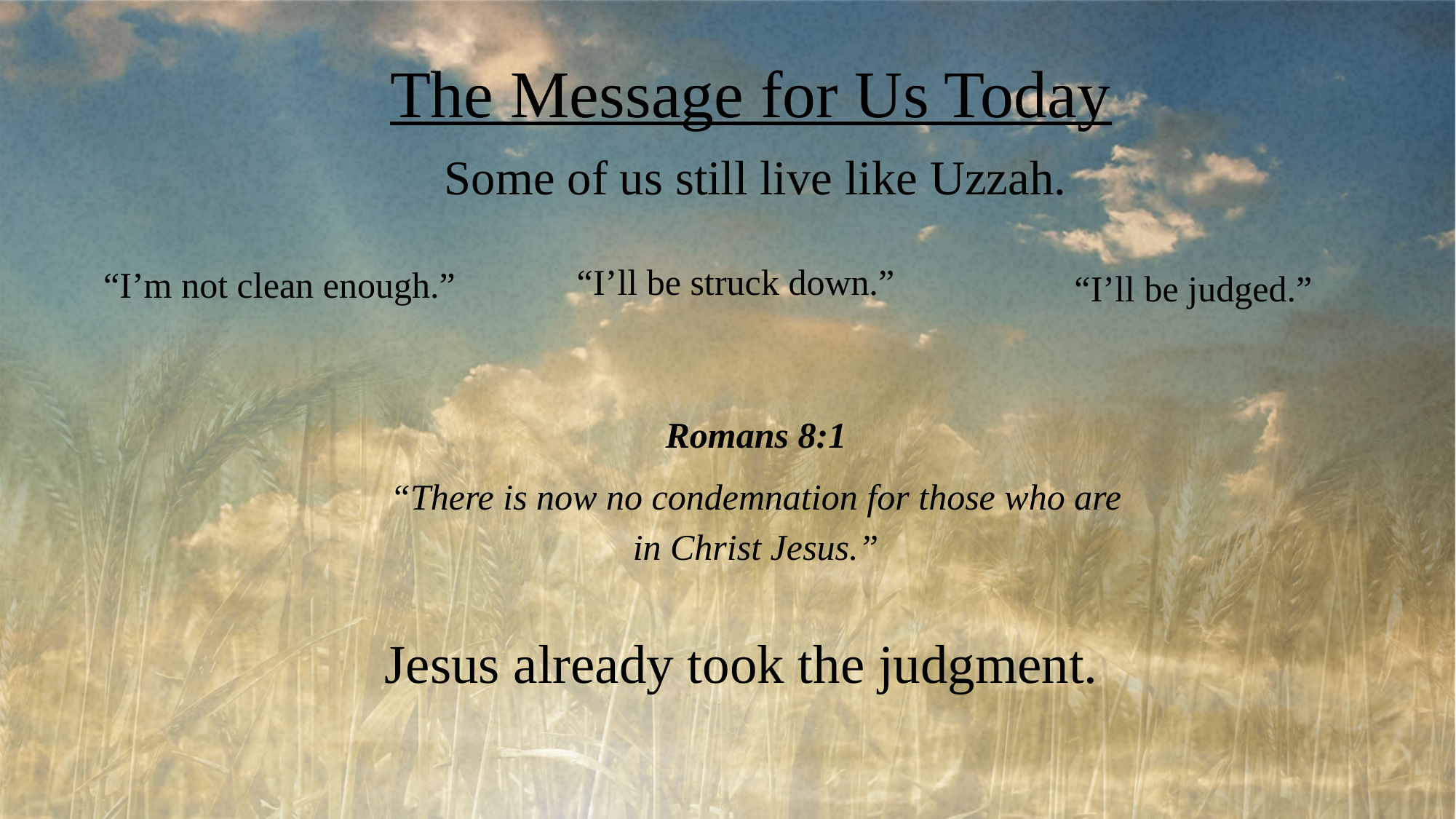

The Message for Us Today
Some of us still live like Uzzah.
“I’ll be struck down.”
“I’m not clean enough.”
“I’ll be judged.”
Romans 8:1
“There is now no condemnation for those who are in Christ Jesus.”
Jesus already took the judgment.